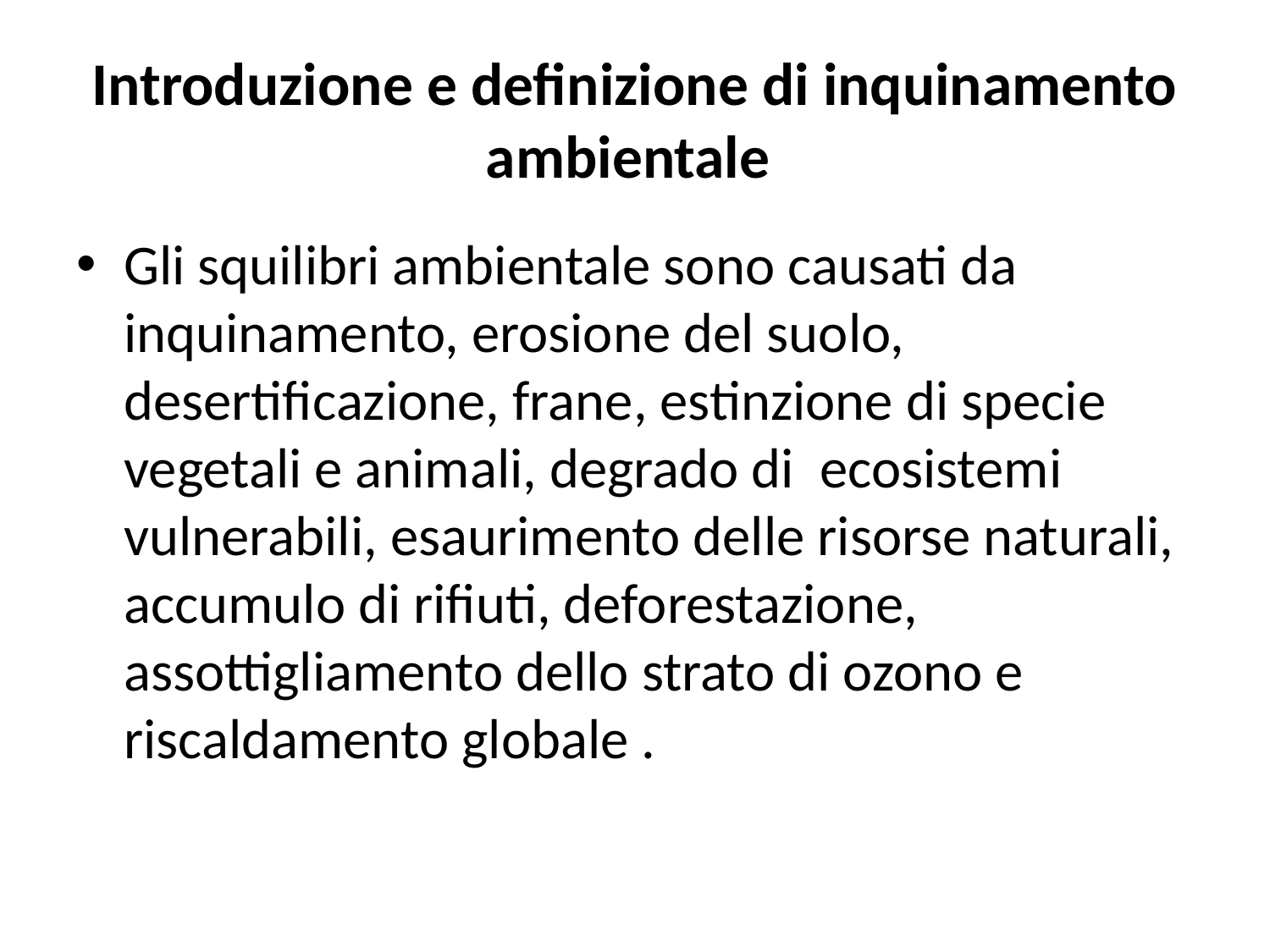

# Introduzione e definizione di inquinamento ambientale
Gli squilibri ambientale sono causati da inquinamento, erosione del suolo, desertificazione, frane, estinzione di specie vegetali e animali, degrado di  ecosistemi vulnerabili, esaurimento delle risorse naturali, accumulo di rifiuti, deforestazione, assottigliamento dello strato di ozono e riscaldamento globale .